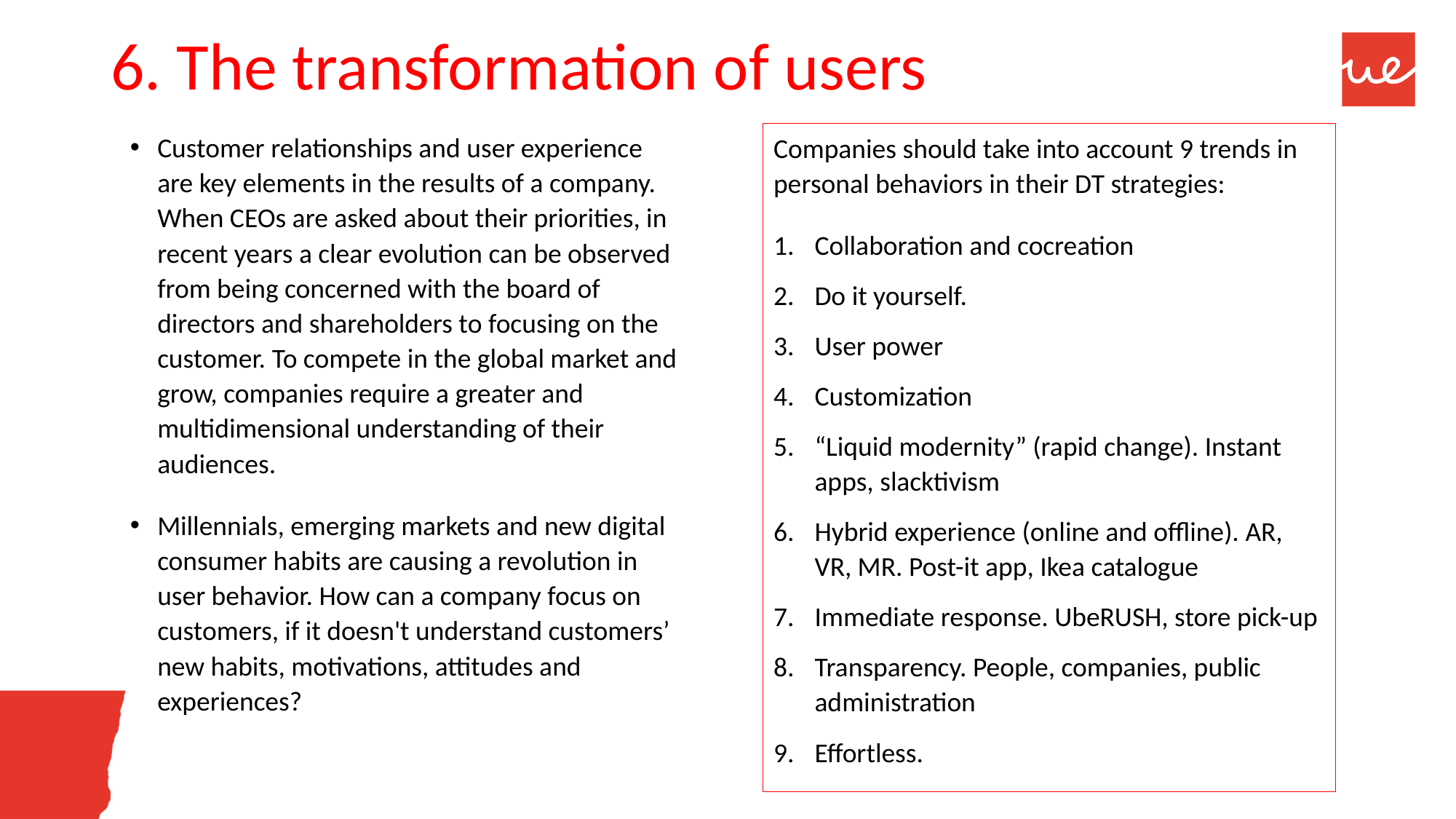

# 6. The transformation of users
Customer relationships and user experience are key elements in the results of a company. When CEOs are asked about their priorities, in recent years a clear evolution can be observed from being concerned with the board of directors and shareholders to focusing on the customer. To compete in the global market and grow, companies require a greater and multidimensional understanding of their audiences.
Millennials, emerging markets and new digital consumer habits are causing a revolution in user behavior. How can a company focus on customers, if it doesn't understand customers’ new habits, motivations, attitudes and experiences?

Companies should take into account 9 trends in personal behaviors in their DT strategies:
Collaboration and cocreation
Do it yourself.
User power
Customization
“Liquid modernity” (rapid change). Instant apps, slacktivism
Hybrid experience (online and offline). AR, VR, MR. Post-it app, Ikea catalogue
Immediate response. UbeRUSH, store pick-up
Transparency. People, companies, public administration
Effortless.